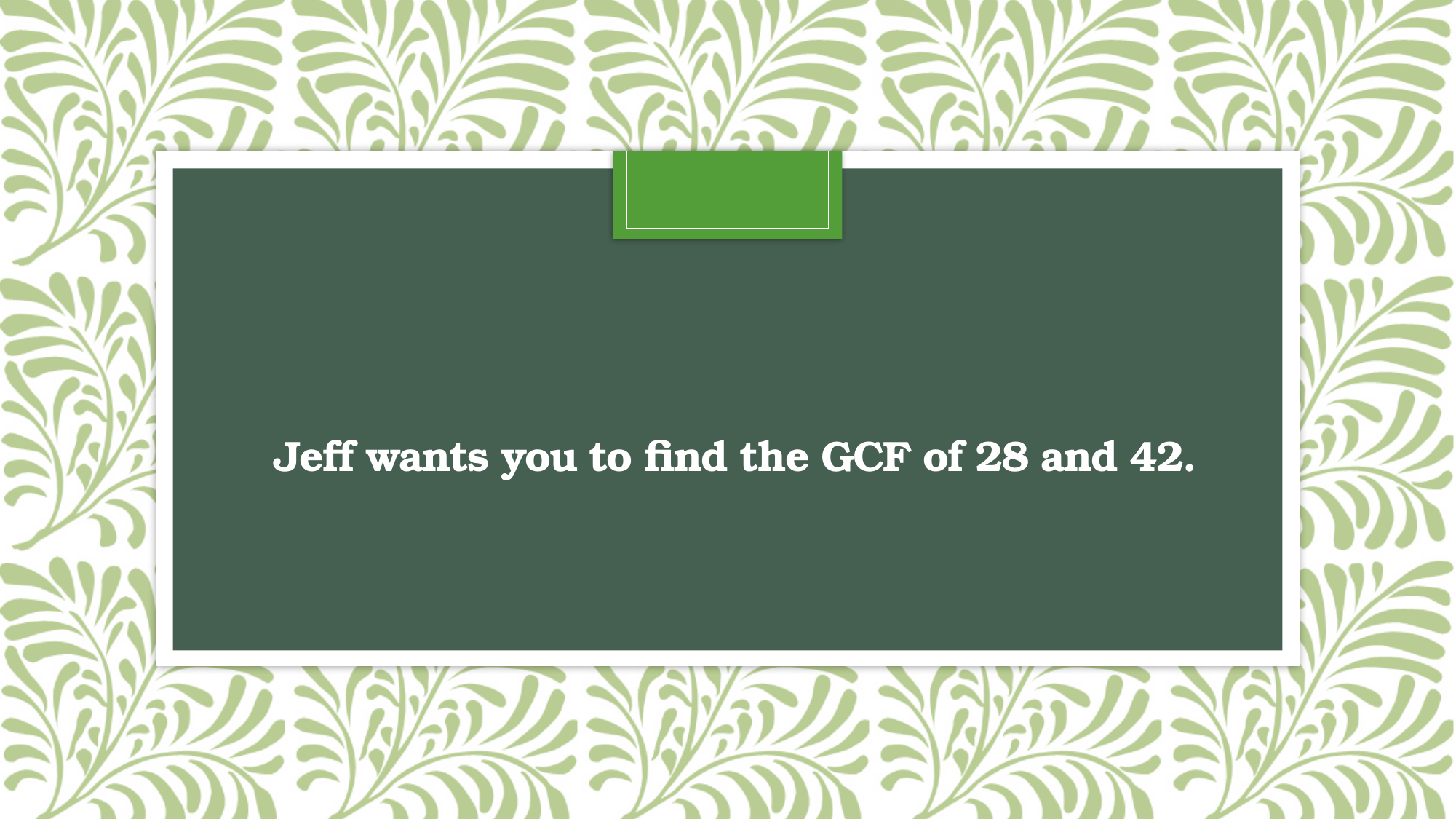

# Jeff wants you to find the GCF of 28 and 42.